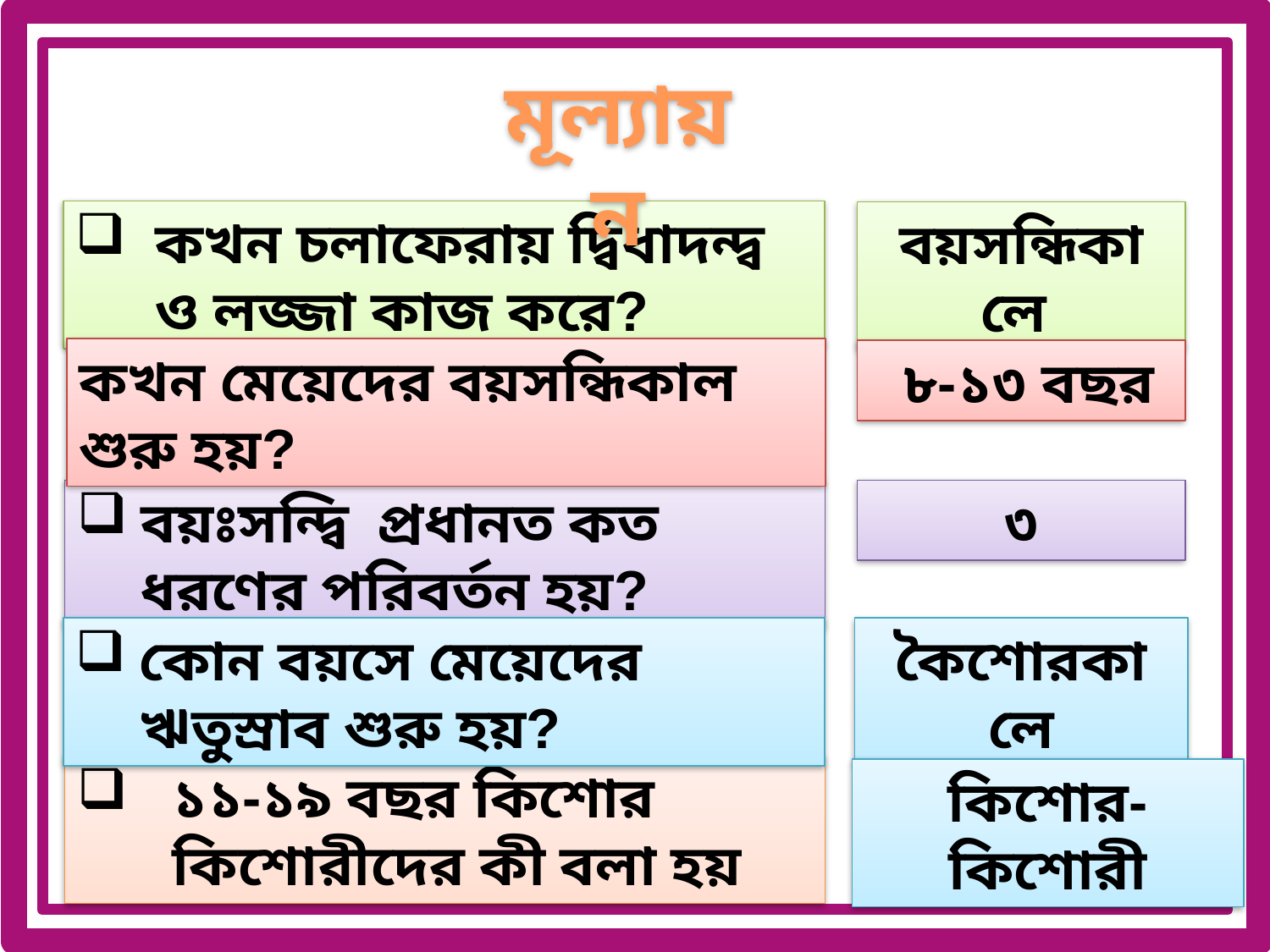

মূল্যায়ন
কখন চলাফেরায় দ্বিধাদন্দ্ব ও লজ্জা কাজ করে?
বয়সন্ধিকালে
কখন মেয়েদের বয়সন্ধিকাল শুরু হয়?
 ৮-১৩ বছর
৩
বয়ঃসন্দ্বি  প্রধানত কত ধরণের পরিবর্তন হয়?
কৈশোরকালে
কোন বয়সে মেয়েদের ঋতুস্রাব শুরু হয়?
১১-১৯ বছর কিশোর কিশোরীদের কী বলা হয়
কিশোর- কিশোরী